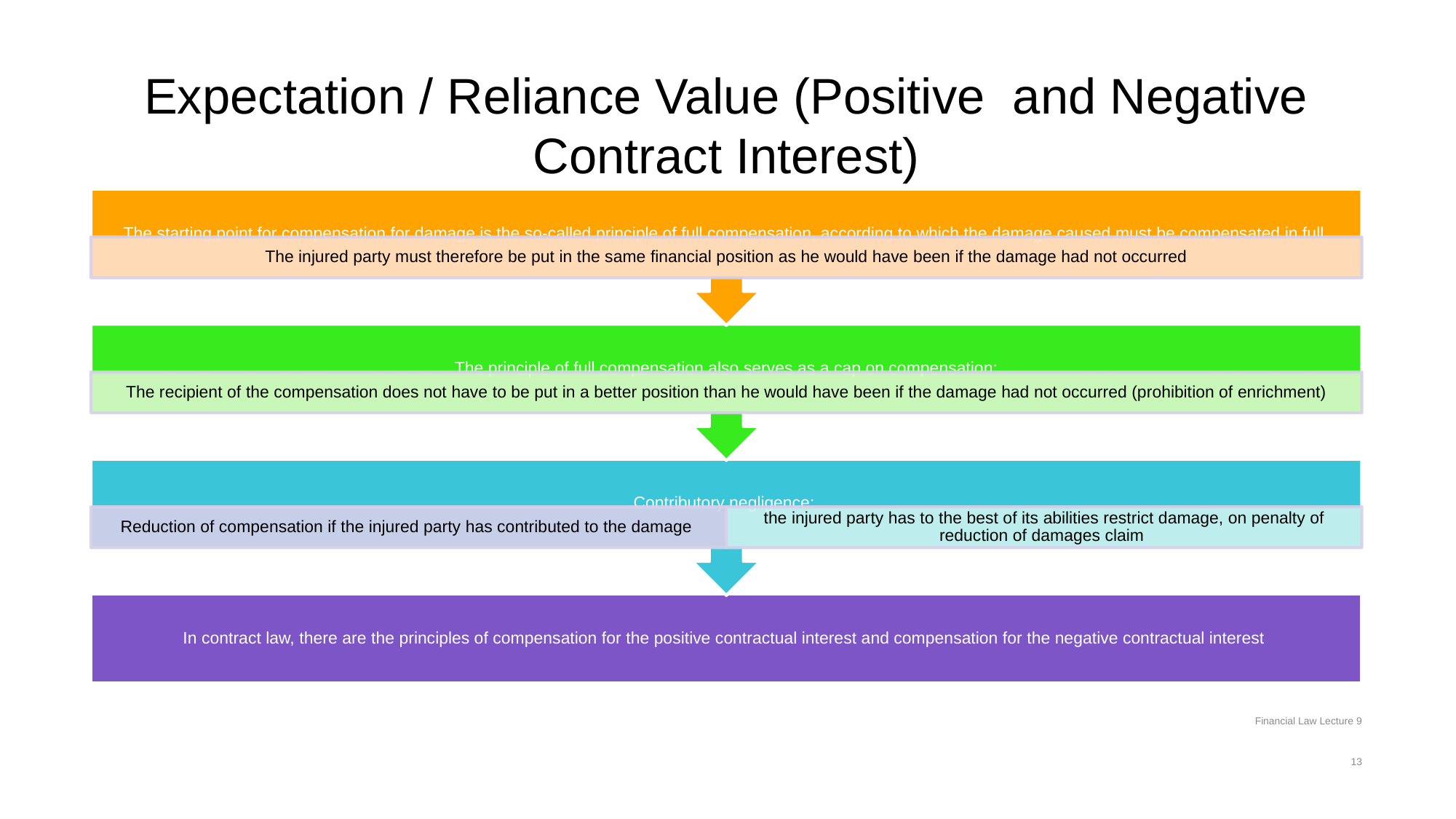

# Expectation / Reliance Value (Positive  and Negative Contract Interest)
In contract law, there are the principles of compensation for the positive contractual interest and compensation for the negative contractual interest
Contributory negligence:
Reduction of compensation if the injured party has contributed to the damage
the injured party has to the best of its abilities restrict damage, on penalty of reduction of damages claim
The principle of full compensation also serves as a cap on compensation:
The recipient of the compensation does not have to be put in a better position than he would have been if the damage had not occurred (prohibition of enrichment)
The starting point for compensation for damage is the so-called principle of full compensation, according to which the damage caused must be compensated in full.
The injured party must therefore be put in the same financial position as he would have been if the damage had not occurred
Financial Law Lecture 9
13